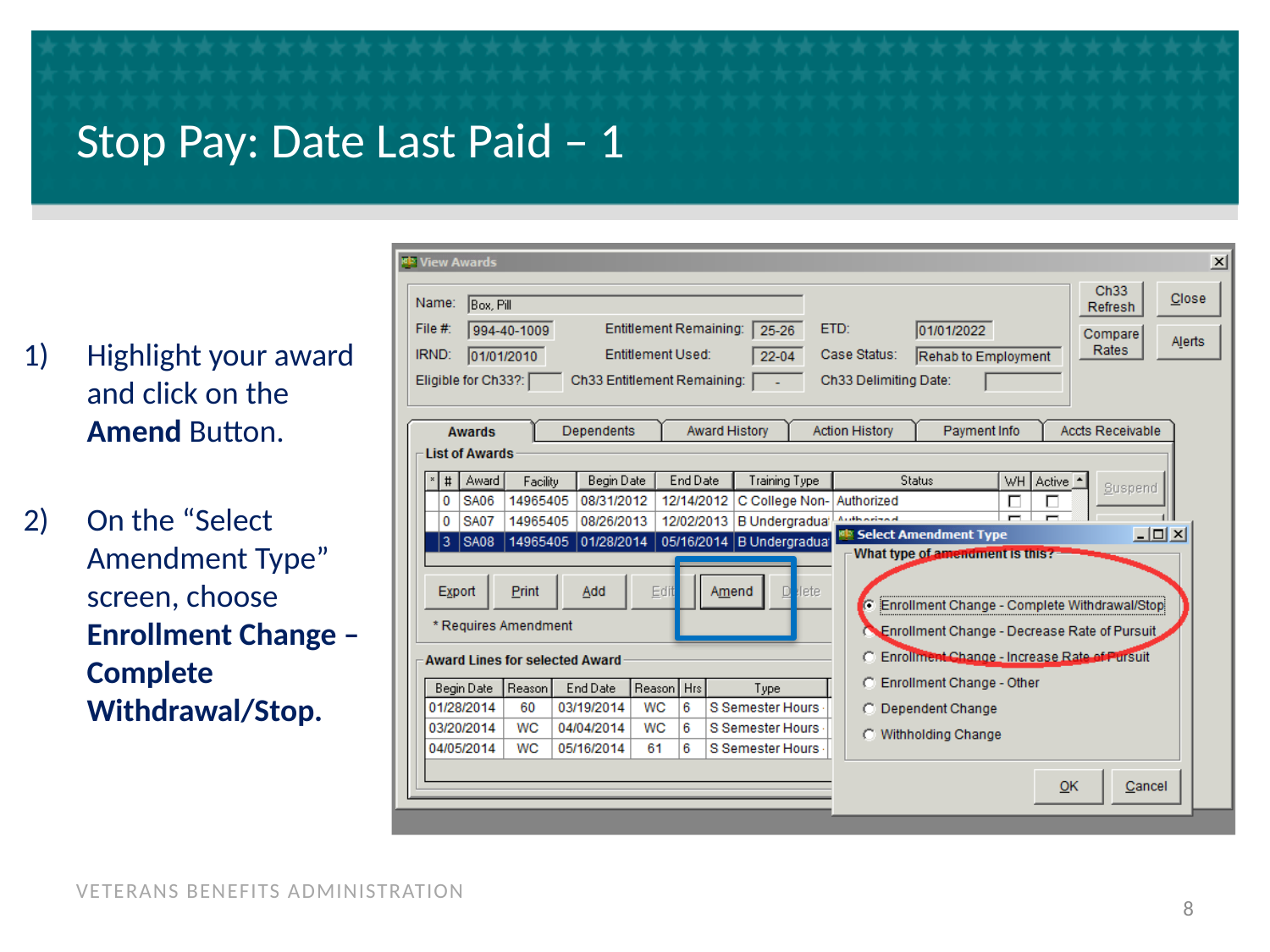

# Stop Pay: Date Last Paid – 1

Highlight your award and click on the Amend Button.

On the “Select Amendment Type” screen, choose Enrollment Change –Complete Withdrawal/Stop.

8